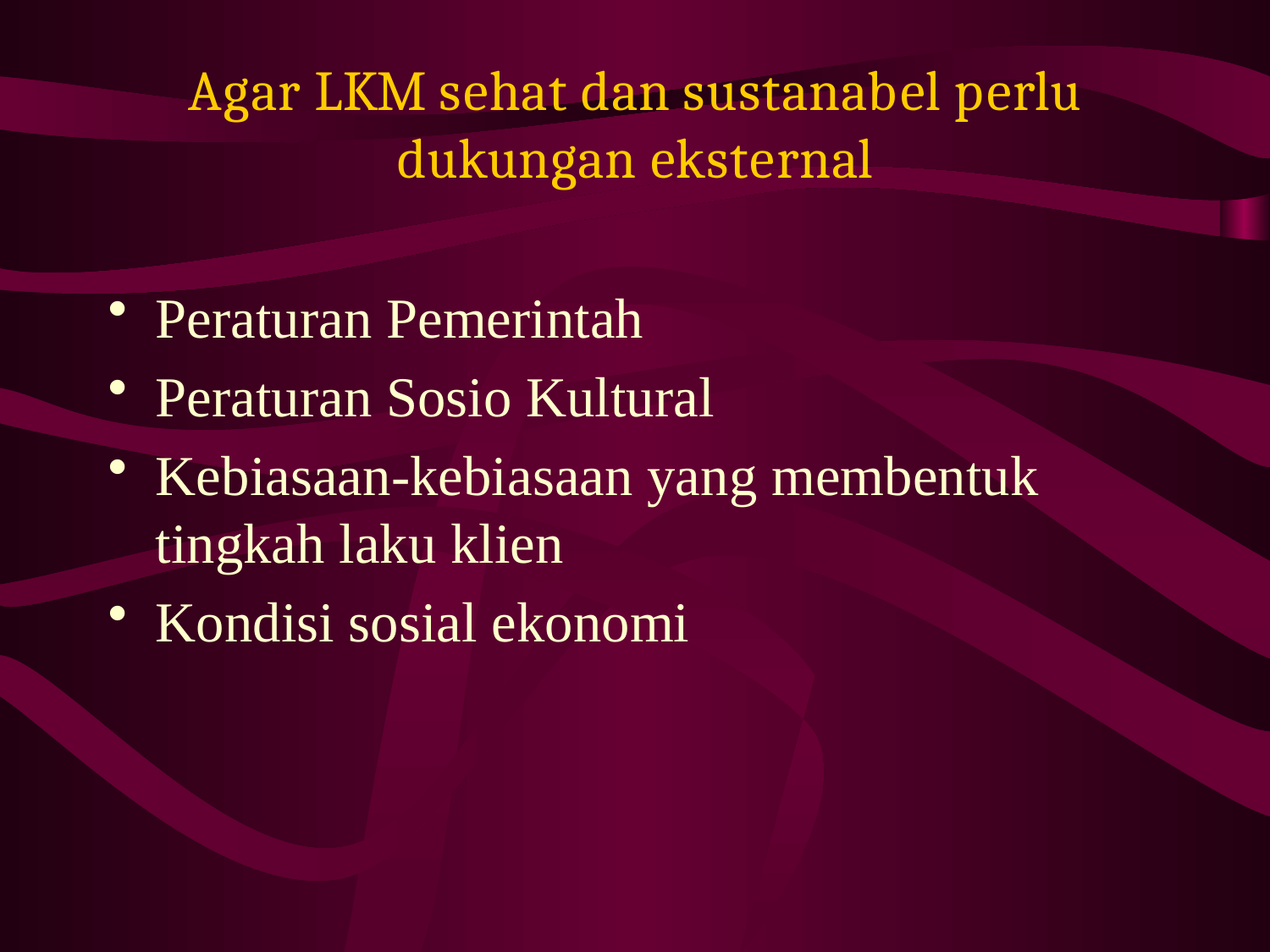

# Agar LKM sehat dan sustanabel perlu dukungan eksternal
Peraturan Pemerintah
Peraturan Sosio Kultural
Kebiasaan-kebiasaan yang membentuk tingkah laku klien
Kondisi sosial ekonomi